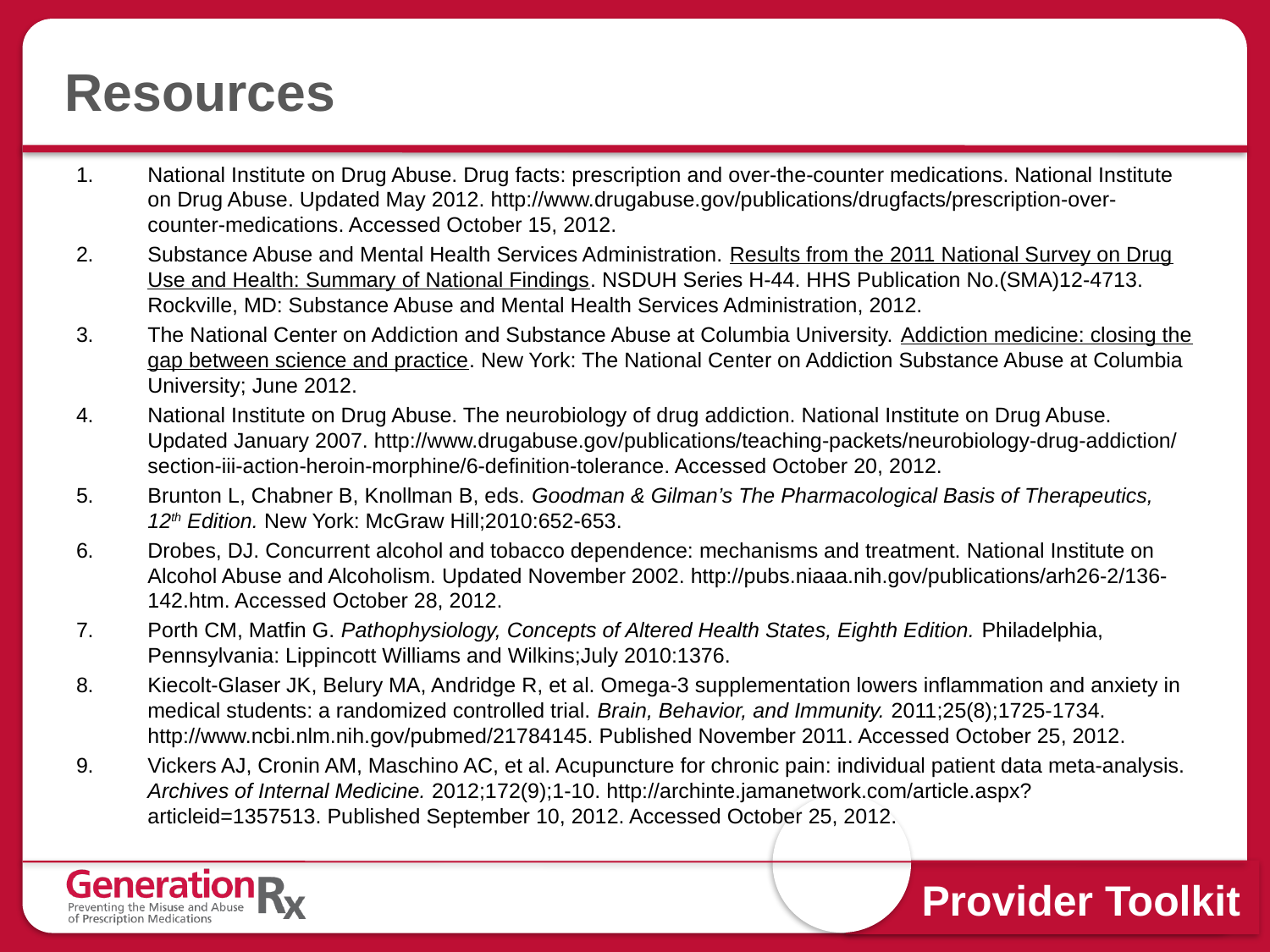

# Resources

National Institute on Drug Abuse. Drug facts: prescription and over-the-counter medications. National Institute on Drug Abuse. Updated May 2012. http://www.drugabuse.gov/publications/drugfacts/prescription-over-counter-medications. Accessed October 15, 2012.
Substance Abuse and Mental Health Services Administration. Results from the 2011 National Survey on Drug Use and Health: Summary of National Findings. NSDUH Series H-44. HHS Publication No.(SMA)12-4713. Rockville, MD: Substance Abuse and Mental Health Services Administration, 2012.
The National Center on Addiction and Substance Abuse at Columbia University. Addiction medicine: closing the gap between science and practice. New York: The National Center on Addiction Substance Abuse at Columbia University; June 2012.
National Institute on Drug Abuse. The neurobiology of drug addiction. National Institute on Drug Abuse. Updated January 2007. http://www.drugabuse.gov/publications/teaching-packets/neurobiology-drug-addiction/section-iii-action-heroin-morphine/6-definition-tolerance. Accessed October 20, 2012.
Brunton L, Chabner B, Knollman B, eds. Goodman & Gilman’s The Pharmacological Basis of Therapeutics, 12th Edition. New York: McGraw Hill;2010:652-653.
Drobes, DJ. Concurrent alcohol and tobacco dependence: mechanisms and treatment. National Institute on Alcohol Abuse and Alcoholism. Updated November 2002. http://pubs.niaaa.nih.gov/publications/arh26-2/136-142.htm. Accessed October 28, 2012.
Porth CM, Matfin G. Pathophysiology, Concepts of Altered Health States, Eighth Edition. Philadelphia, Pennsylvania: Lippincott Williams and Wilkins;July 2010:1376.
Kiecolt-Glaser JK, Belury MA, Andridge R, et al. Omega‑3 supplementation lowers inflammation and anxiety in medical students: a randomized controlled trial. Brain, Behavior, and Immunity. 2011;25(8);1725-1734.  http://www.ncbi.nlm.nih.gov/pubmed/21784145. Published November 2011. Accessed October 25, 2012.
Vickers AJ, Cronin AM, Maschino AC, et al. Acupuncture for chronic pain: individual patient data meta-analysis. Archives of Internal Medicine. 2012;172(9);1-10. http://archinte.jamanetwork.com/article.aspx?articleid=1357513. Published September 10, 2012. Accessed October 25, 2012.